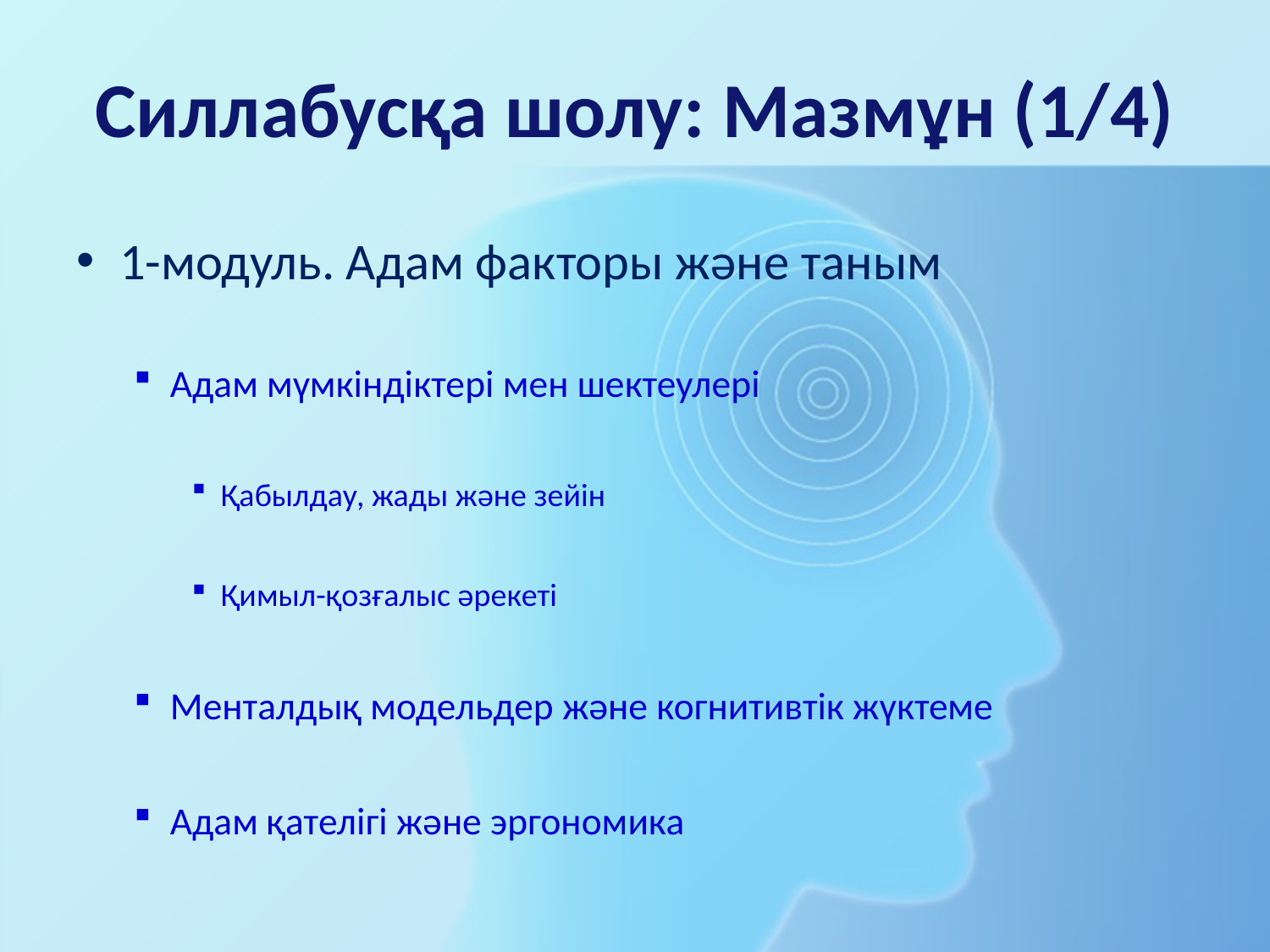

# Силлабусқа шолу: Мазмұн (1/4)
1-модуль. Адам факторы және таным

Адам мүмкіндіктері мен шектеулері

Қабылдау, жады және зейін

Қимыл-қозғалыс әрекеті

Менталдық модельдер және когнитивтік жүктеме

Адам қателігі және эргономика